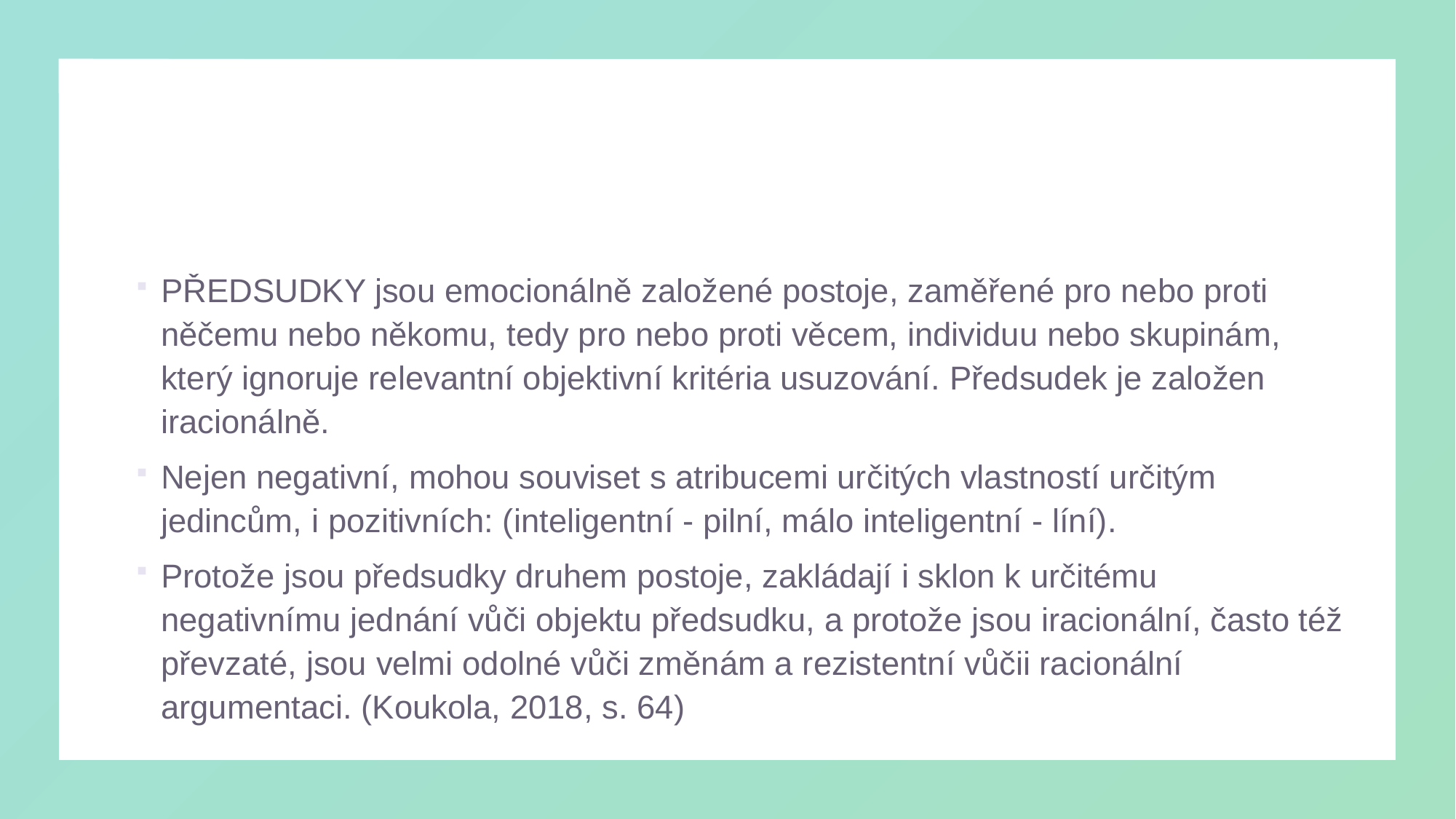

#
PŘEDSUDKY jsou emocionálně založené postoje, zaměřené pro nebo proti něčemu nebo někomu, tedy pro nebo proti věcem, individuu nebo skupinám, který ignoruje relevantní objektivní kritéria usuzování. Předsudek je založen iracionálně.
Nejen negativní, mohou souviset s atribucemi určitých vlastností určitým jedincům, i pozitivních: (inteligentní - pilní, málo inteligentní - líní).
Protože jsou předsudky druhem postoje, zakládají i sklon k určitému negativnímu jednání vůči objektu předsudku, a protože jsou iracionální, často též převzaté, jsou velmi odolné vůči změnám a rezistentní vůčii racionální argumentaci. (Koukola, 2018, s. 64)